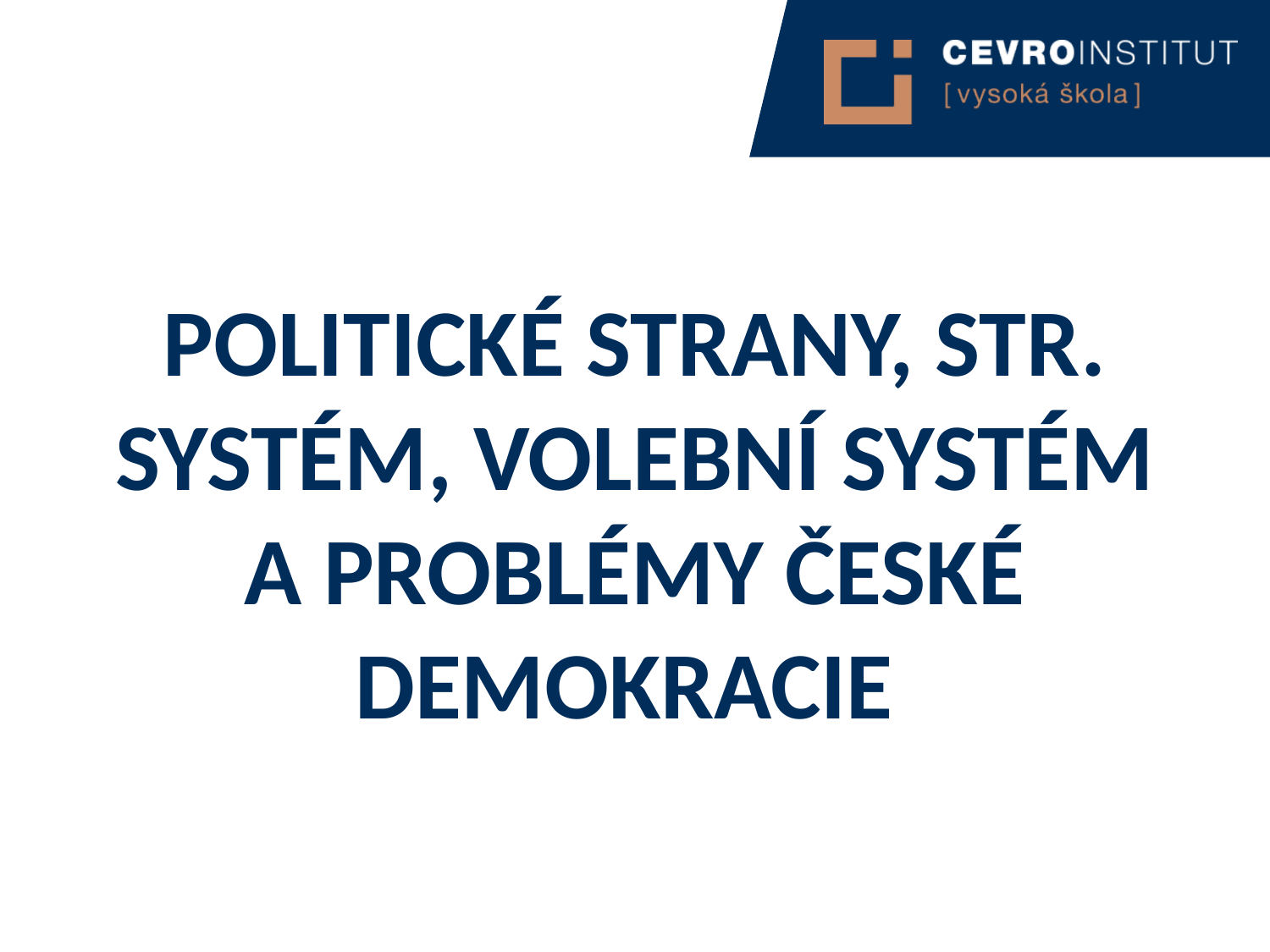

Politické strany, str. systém, volební systém a problémy české demokracie